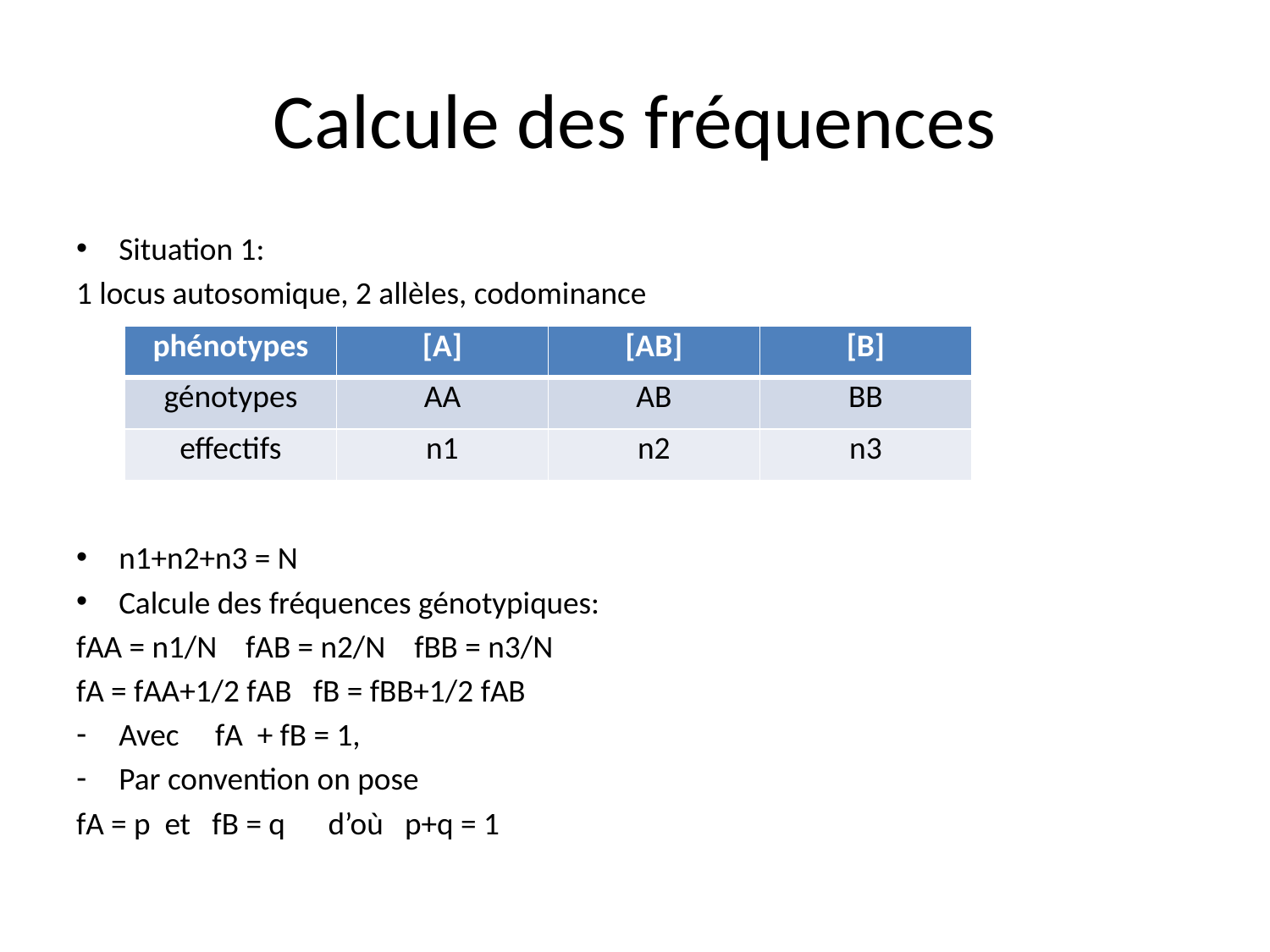

# Calcule des fréquences
Situation 1:
1 locus autosomique, 2 allèles, codominance

n1+n2+n3 = N
Calcule des fréquences génotypiques:
fAA = n1/N    fAB = n2/N    fBB = n3/N
fA = fAA+1/2 fAB   fB = fBB+1/2 fAB
Avec     fA  + fB = 1,
Par convention on pose
fA = p  et   fB = q      d’où   p+q = 1

| phénotypes | [A] | [AB] | [B] |
| --- | --- | --- | --- |
| génotypes | AA | AB | BB |
| effectifs | n1 | n2 | n3 |